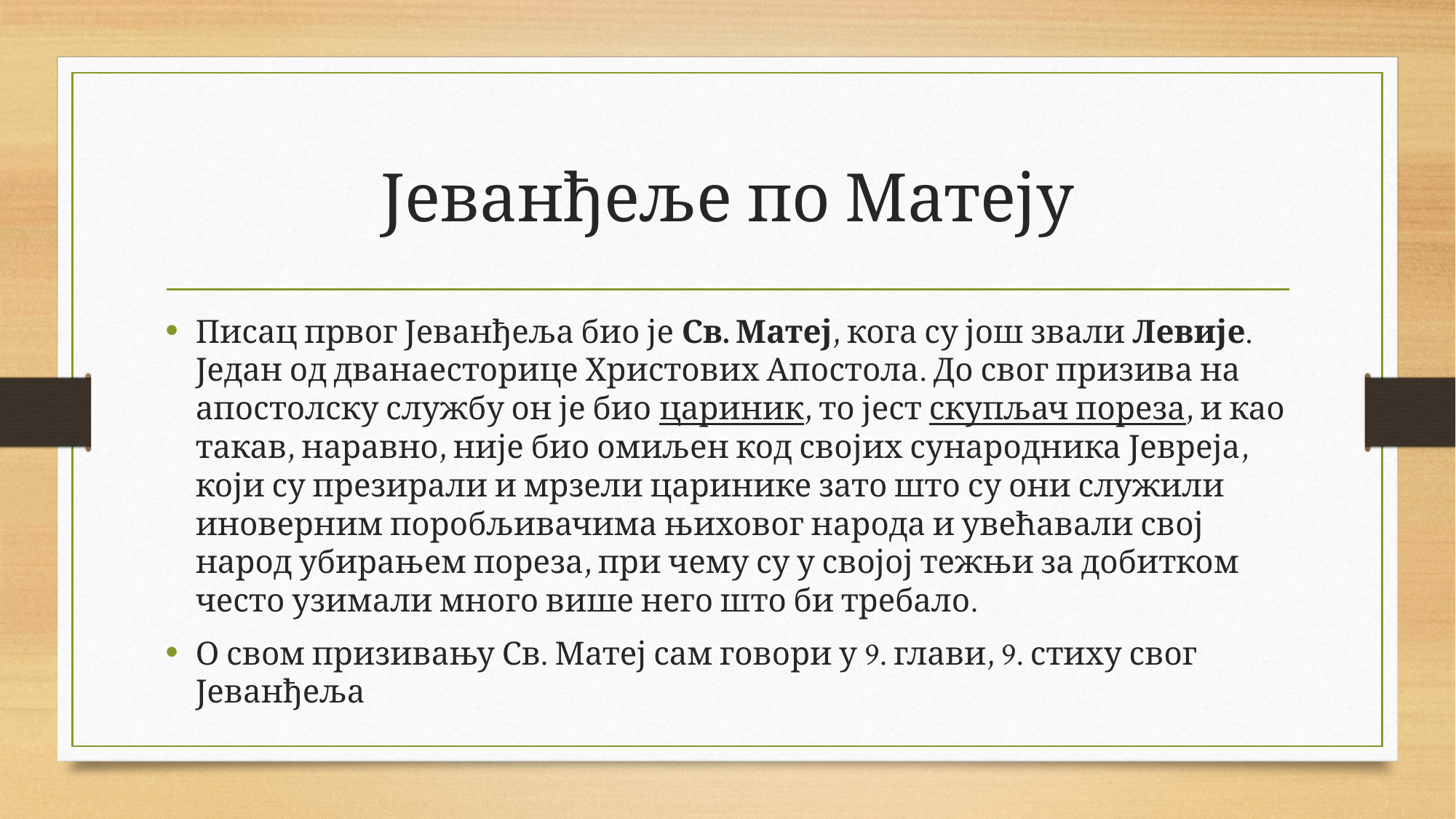

# Јеванђеље по Матеју
Писац првог Јеванђеља био је Св. Матеј, кога су још звали Левије. Један од дванаесторице Христових Апостола. До свог призива на апостолску службу он је био цариник, то јест скупљач пореза, и као такав, наравно, није био омиљен код својих сународника Јевреја, који су презирали и мрзели царинике зато што су они служили иноверним поробљивачима њиховог народа и увећавали свој народ убирањем пореза, при чему су у својој тежњи за добитком често узимали много више него што би требало.
О свом призивању Св. Матеј сам говори у 9. глави, 9. стиху свог Јеванђеља